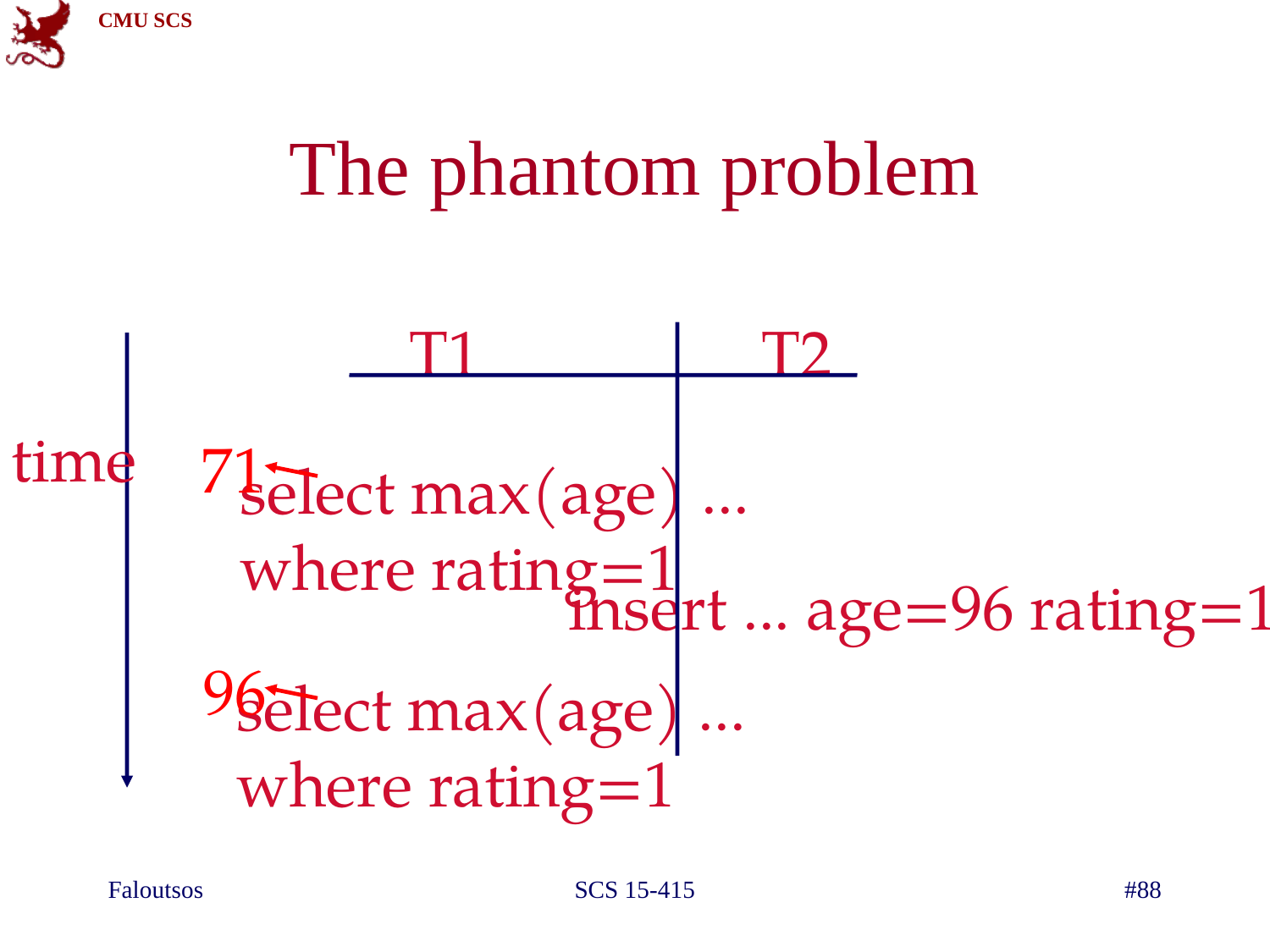

# The phantom problem
T1
T2

time
71
select max(age) ...
where rating=1

insert ... age=96 rating=1
96
select max(age) ...
where rating=1

Faloutsos
SCS 15-415
#88